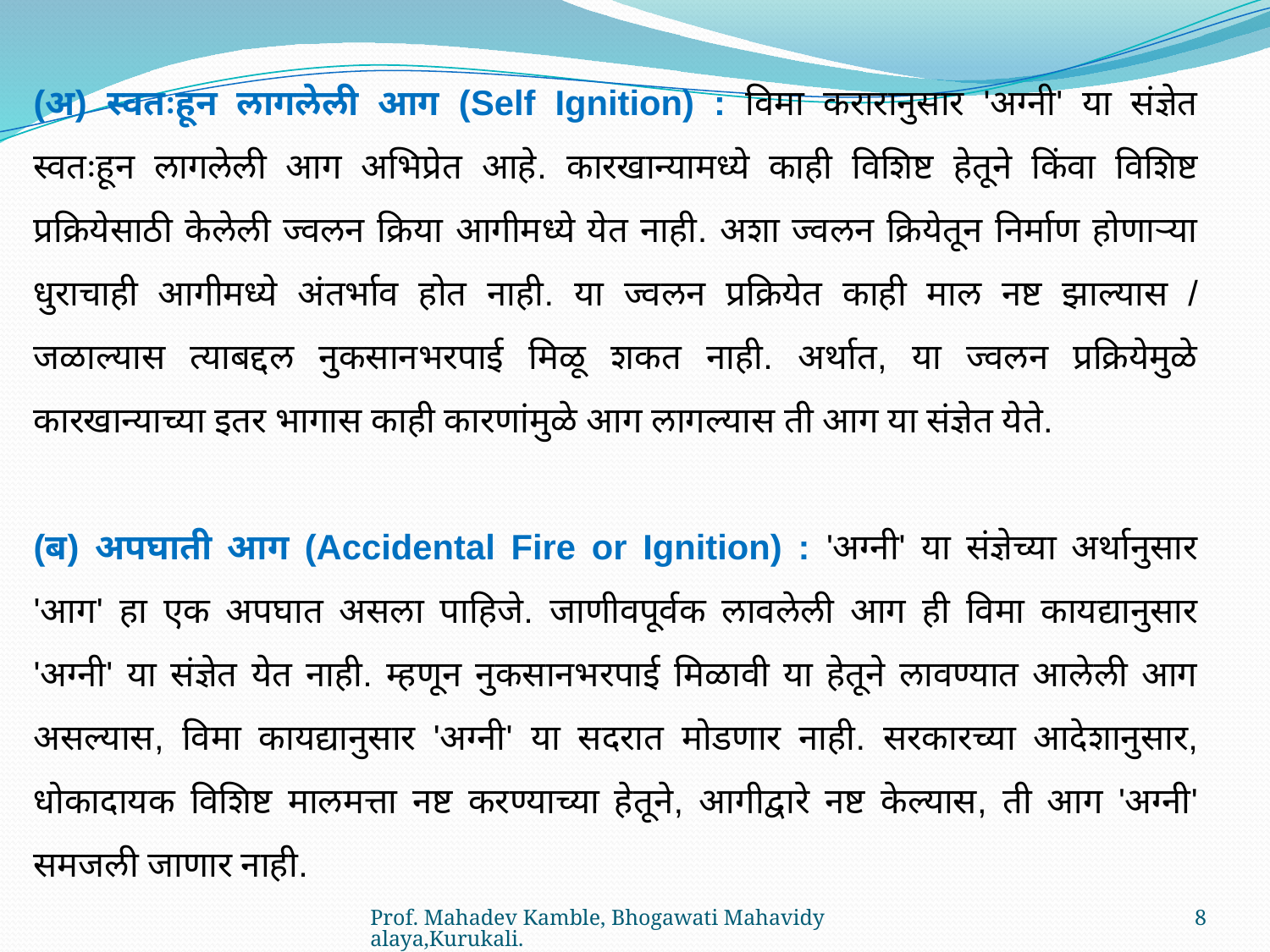

(अ) स्वतःहून लागलेली आग (Self Ignition) : विमा करारानुसार 'अग्नी' या संज्ञेत स्वतःहून लागलेली आग अभिप्रेत आहे. कारखान्यामध्ये काही विशिष्ट हेतूने किंवा विशिष्ट प्रक्रियेसाठी केलेली ज्वलन क्रिया आगीमध्ये येत नाही. अशा ज्वलन क्रियेतून निर्माण होणाऱ्या धुराचाही आगीमध्ये अंतर्भाव होत नाही. या ज्वलन प्रक्रियेत काही माल नष्ट झाल्यास / जळाल्यास त्याबद्दल नुकसानभरपाई मिळू शकत नाही. अर्थात, या ज्वलन प्रक्रियेमुळे कारखान्याच्या इतर भागास काही कारणांमुळे आग लागल्यास ती आग या संज्ञेत येते.

(ब) अपघाती आग (Accidental Fire or Ignition) : 'अग्नी' या संज्ञेच्या अर्थानुसार 'आग' हा एक अपघात असला पाहिजे. जाणीवपूर्वक लावलेली आग ही विमा कायद्यानुसार 'अग्नी' या संज्ञेत येत नाही. म्हणून नुकसानभरपाई मिळावी या हेतूने लावण्यात आलेली आग असल्यास, विमा कायद्यानुसार 'अग्नी' या सदरात मोडणार नाही. सरकारच्या आदेशानुसार, धोकादायक विशिष्ट मालमत्ता नष्ट करण्याच्या हेतूने, आगीद्वारे नष्ट केल्यास, ती आग 'अग्नी' समजली जाणार नाही.
Prof. Mahadev Kamble, Bhogawati Mahavidyalaya,Kurukali.
8